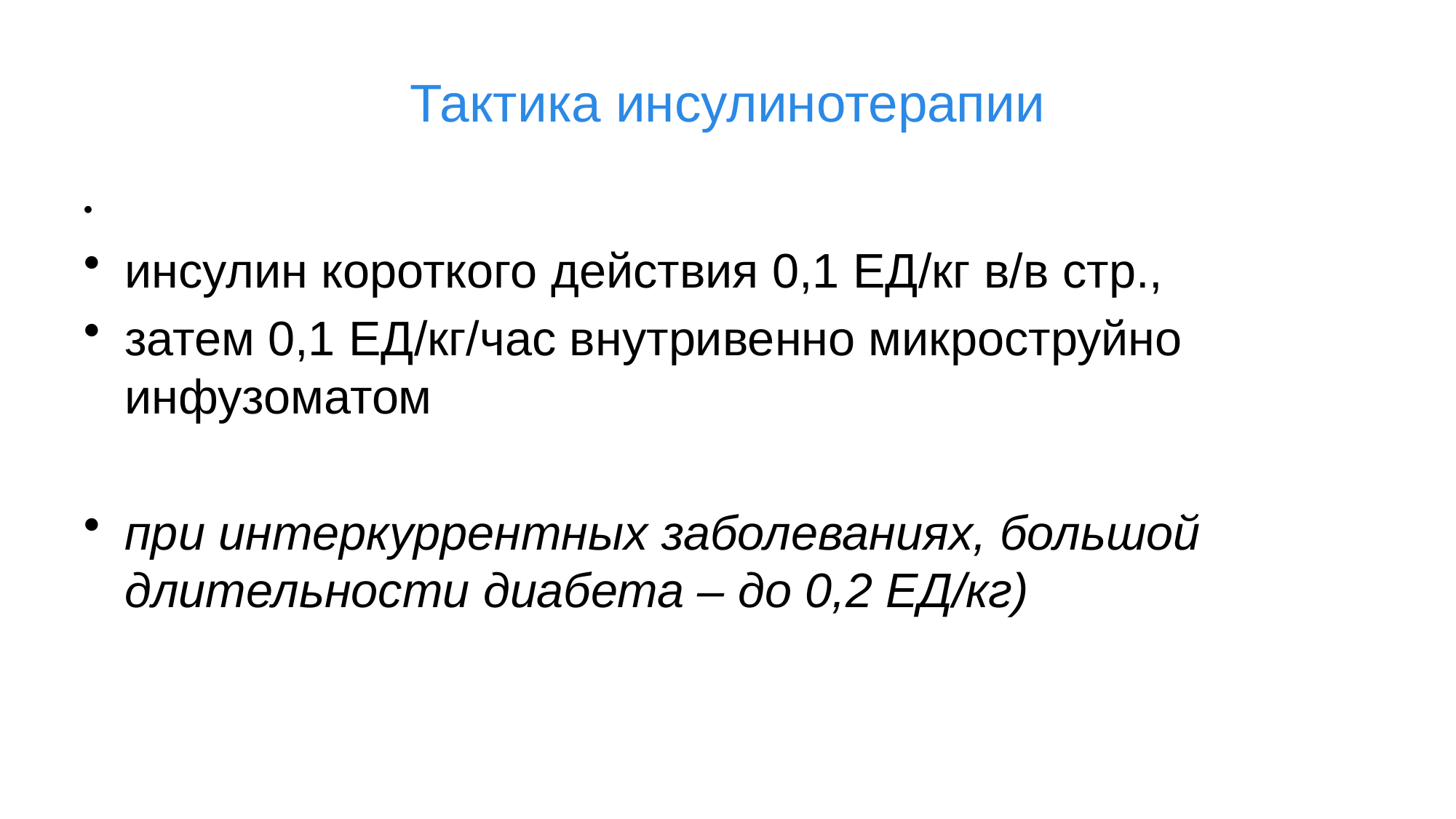

# Тактика инсулинотерапии

инсулин короткого действия 0,1 ЕД/кг в/в стр.,
затем 0,1 ЕД/кг/час внутривенно микроструйно инфузоматом

при интеркуррентных заболеваниях, большой длительности диабета – до 0,2 ЕД/кг)